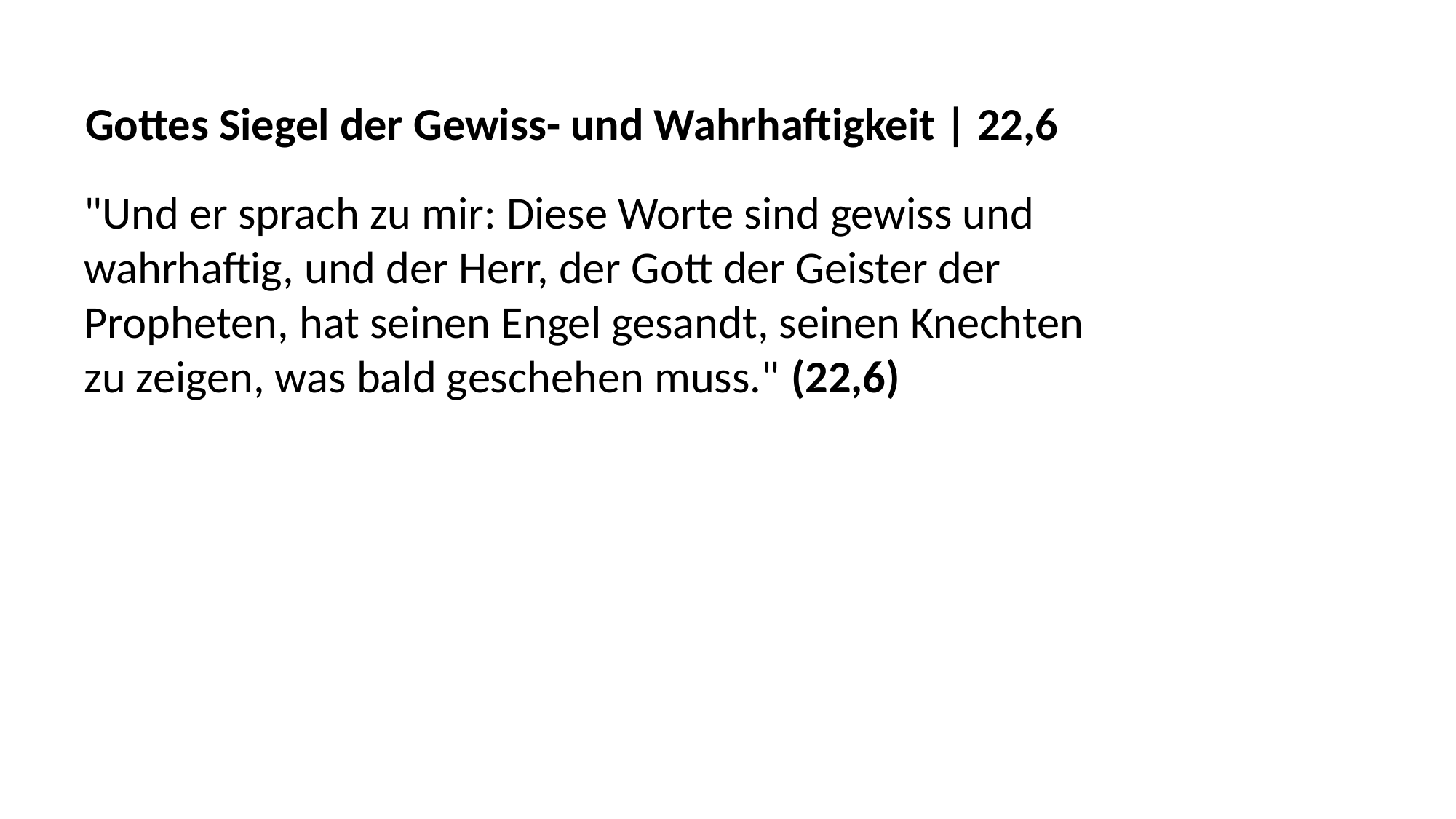

Gottes Siegel der Gewiss- und Wahrhaftigkeit | 22,6
"Und er sprach zu mir: Diese Worte sind gewiss und
wahrhaftig, und der Herr, der Gott der Geister der
Propheten, hat seinen Engel gesandt, seinen Knechten
zu zeigen, was bald geschehen muss." (22,6)